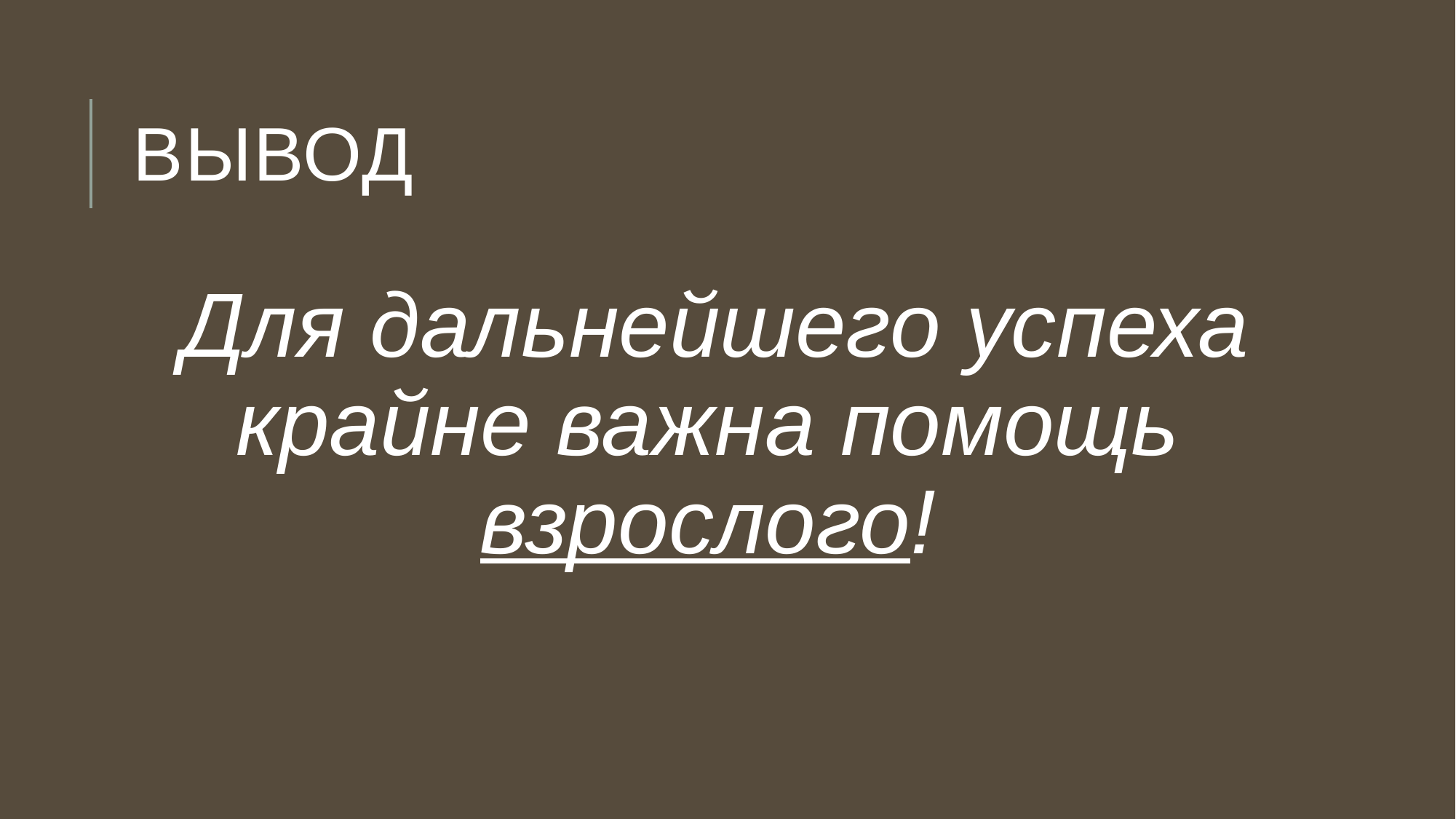

# Вывод
Для дальнейшего успеха крайне важна помощь взрослого!